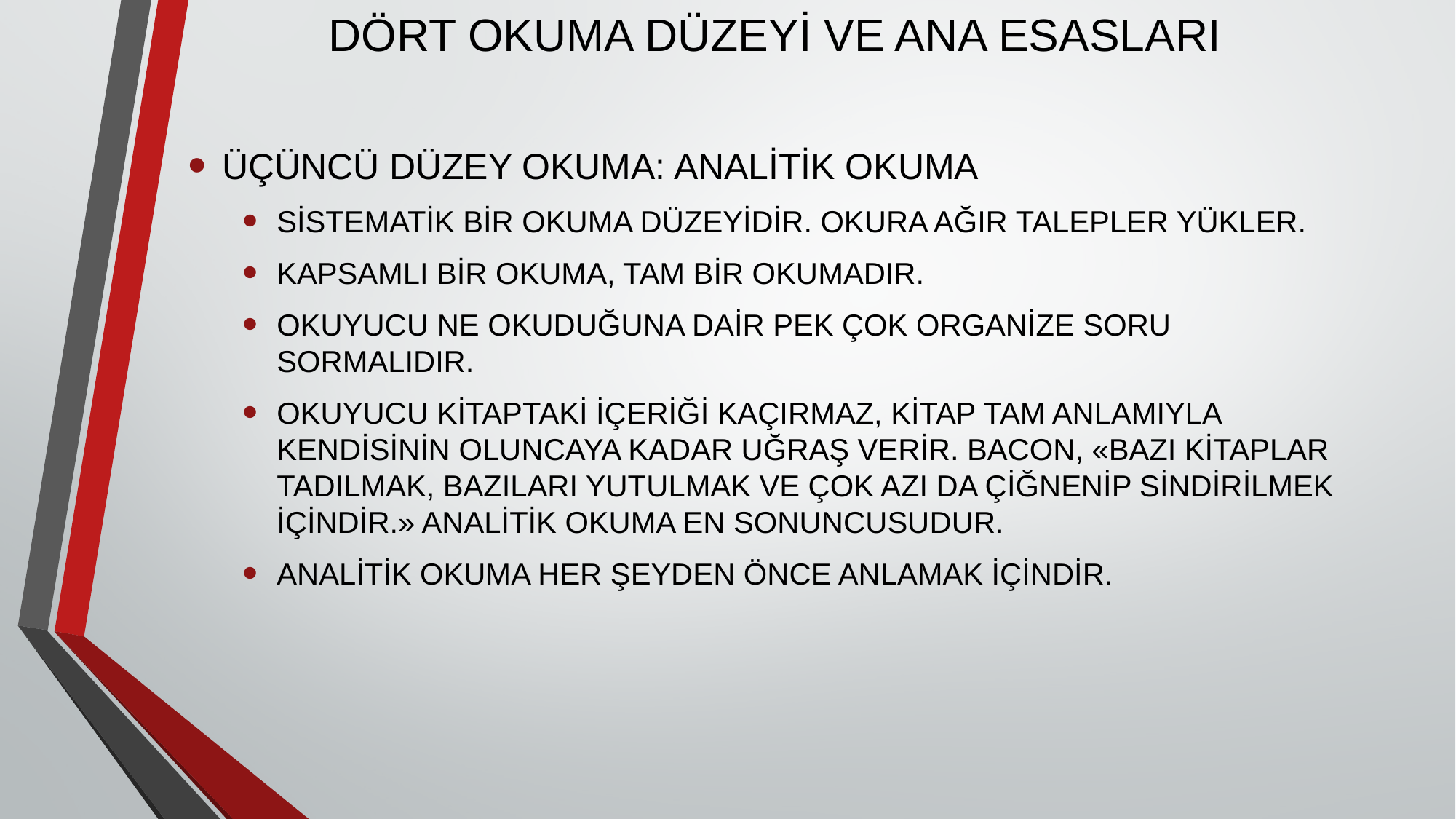

# DÖRT OKUMA DÜZEYİ VE ANA ESASLARI
ÜÇÜNCÜ DÜZEY OKUMA: ANALİTİK OKUMA
SİSTEMATİK BİR OKUMA DÜZEYİDİR. OKURA AĞIR TALEPLER YÜKLER.
KAPSAMLI BİR OKUMA, TAM BİR OKUMADIR.
OKUYUCU NE OKUDUĞUNA DAİR PEK ÇOK ORGANİZE SORU SORMALIDIR.
OKUYUCU KİTAPTAKİ İÇERİĞİ KAÇIRMAZ, KİTAP TAM ANLAMIYLA KENDİSİNİN OLUNCAYA KADAR UĞRAŞ VERİR. BACON, «BAZI KİTAPLAR TADILMAK, BAZILARI YUTULMAK VE ÇOK AZI DA ÇİĞNENİP SİNDİRİLMEK İÇİNDİR.» ANALİTİK OKUMA EN SONUNCUSUDUR.
ANALİTİK OKUMA HER ŞEYDEN ÖNCE ANLAMAK İÇİNDİR.